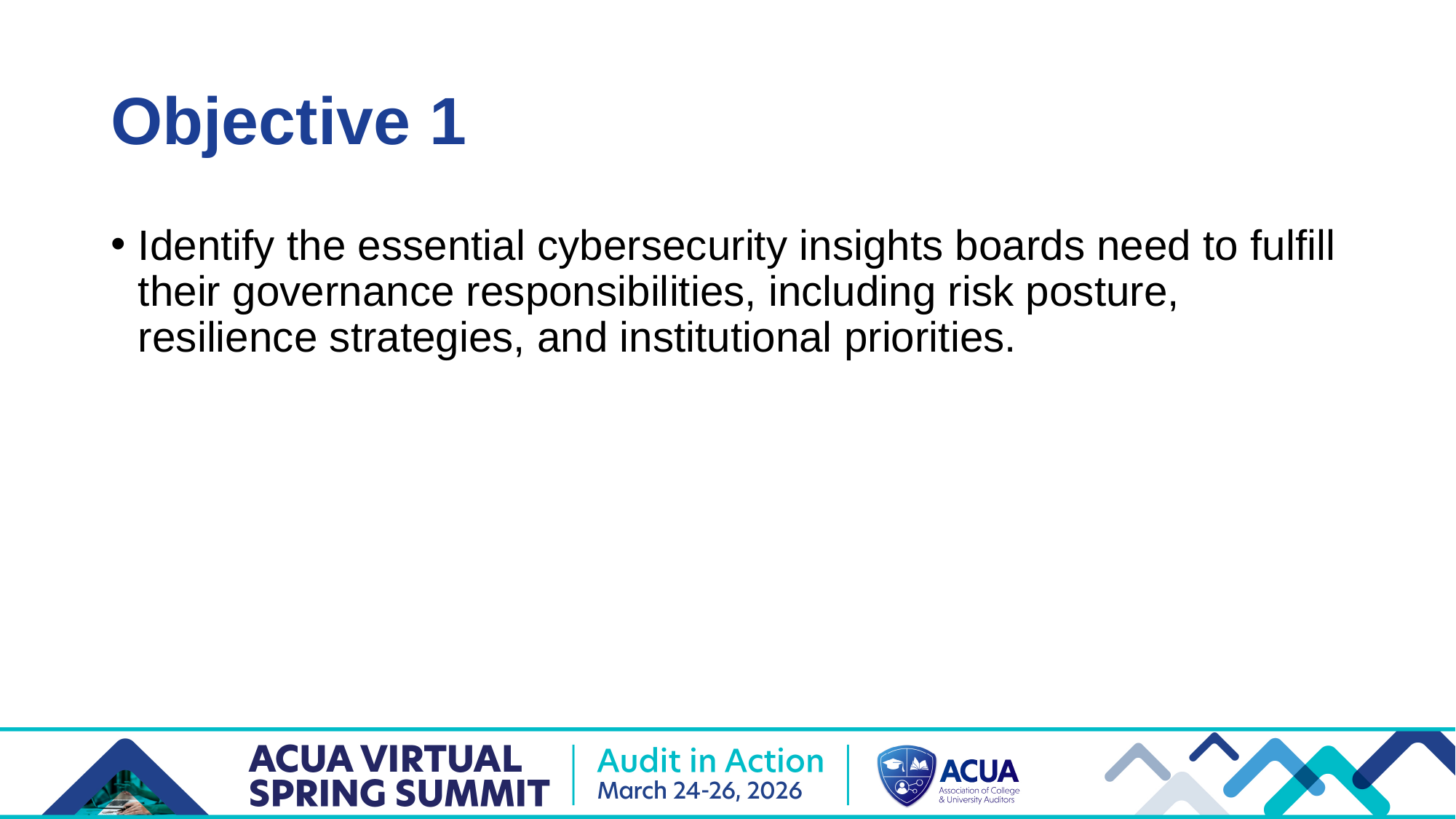

# Objective 1
Identify the essential cybersecurity insights boards need to fulfill their governance responsibilities, including risk posture, resilience strategies, and institutional priorities.